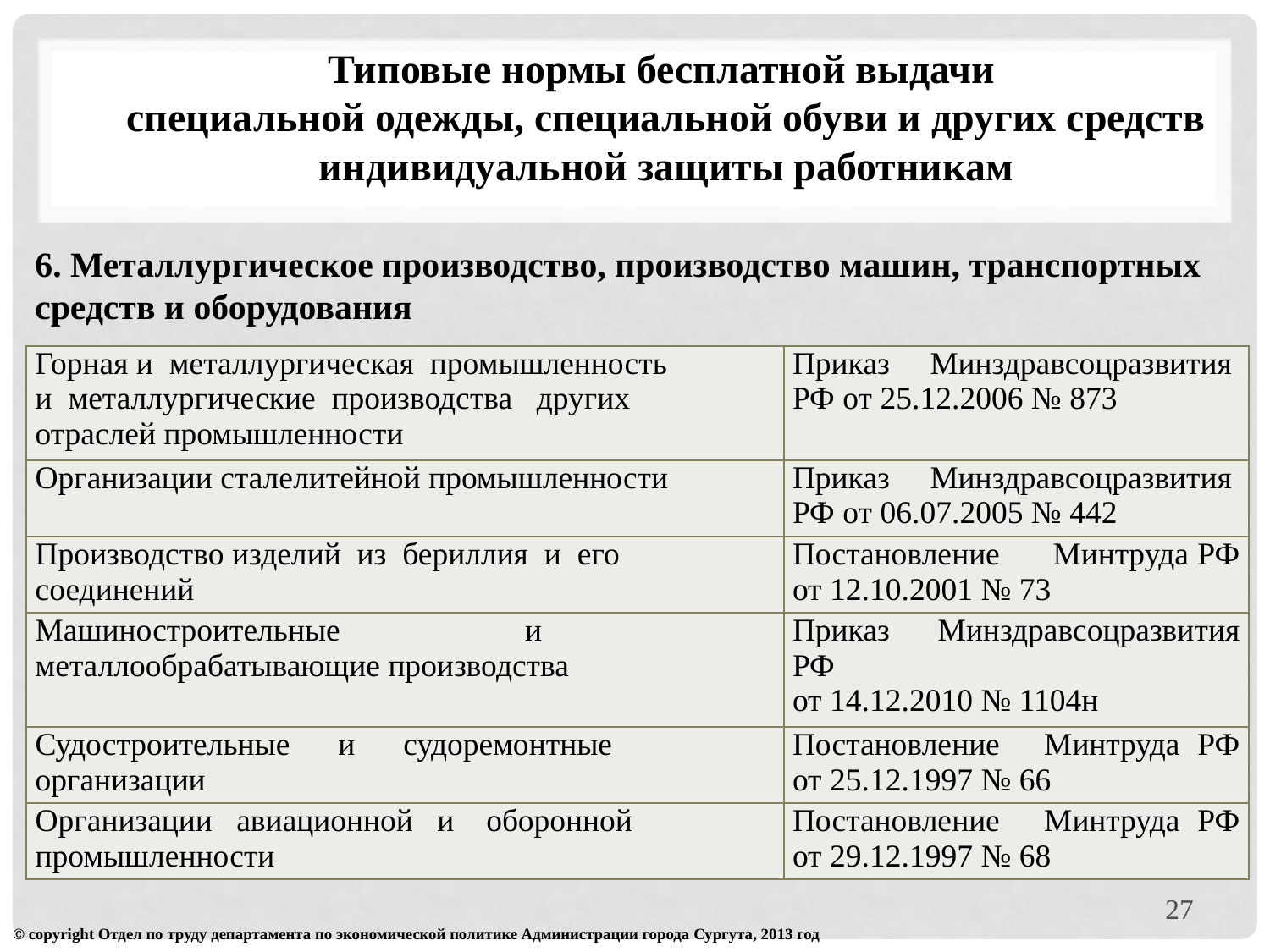

Типовые нормы бесплатной выдачи
специальной одежды, специальной обуви и других средств индивидуальной защиты работникам
6. Металлургическое производство, производство машин, транспортных средств и оборудования
| Горная и металлургическая промышленность и металлургические производства других отраслей промышленности | Приказ Минздравсоцразвития РФ от 25.12.2006 № 873 |
| --- | --- |
| Организации сталелитейной промышленности | Приказ Минздравсоцразвития РФ от 06.07.2005 № 442 |
| Производство изделий из бериллия и его соединений | Постановление Минтруда РФ от 12.10.2001 № 73 |
| Машиностроительные и металлообрабатывающие производства | Приказ Минздравсоцразвития РФ от 14.12.2010 № 1104н |
| Судостроительные и судоремонтные организации | Постановление Минтруда РФ от 25.12.1997 № 66 |
| Организации авиационной и оборонной промышленности | Постановление Минтруда РФ от 29.12.1997 № 68 |
27
© copyright Отдел по труду департамента по экономической политике Администрации города Сургута, 2013 год